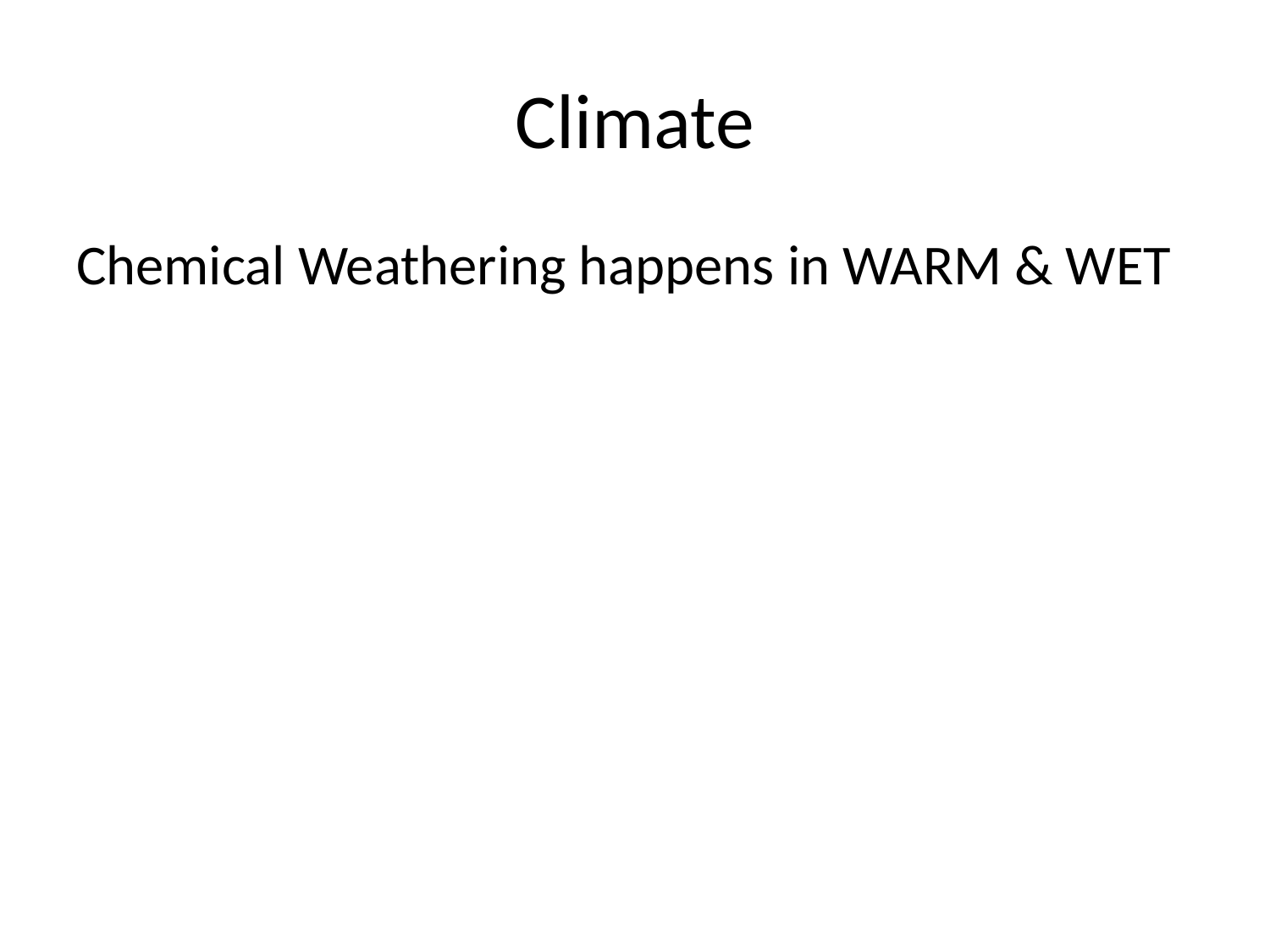

# Climate
Chemical Weathering happens in WARM & WET